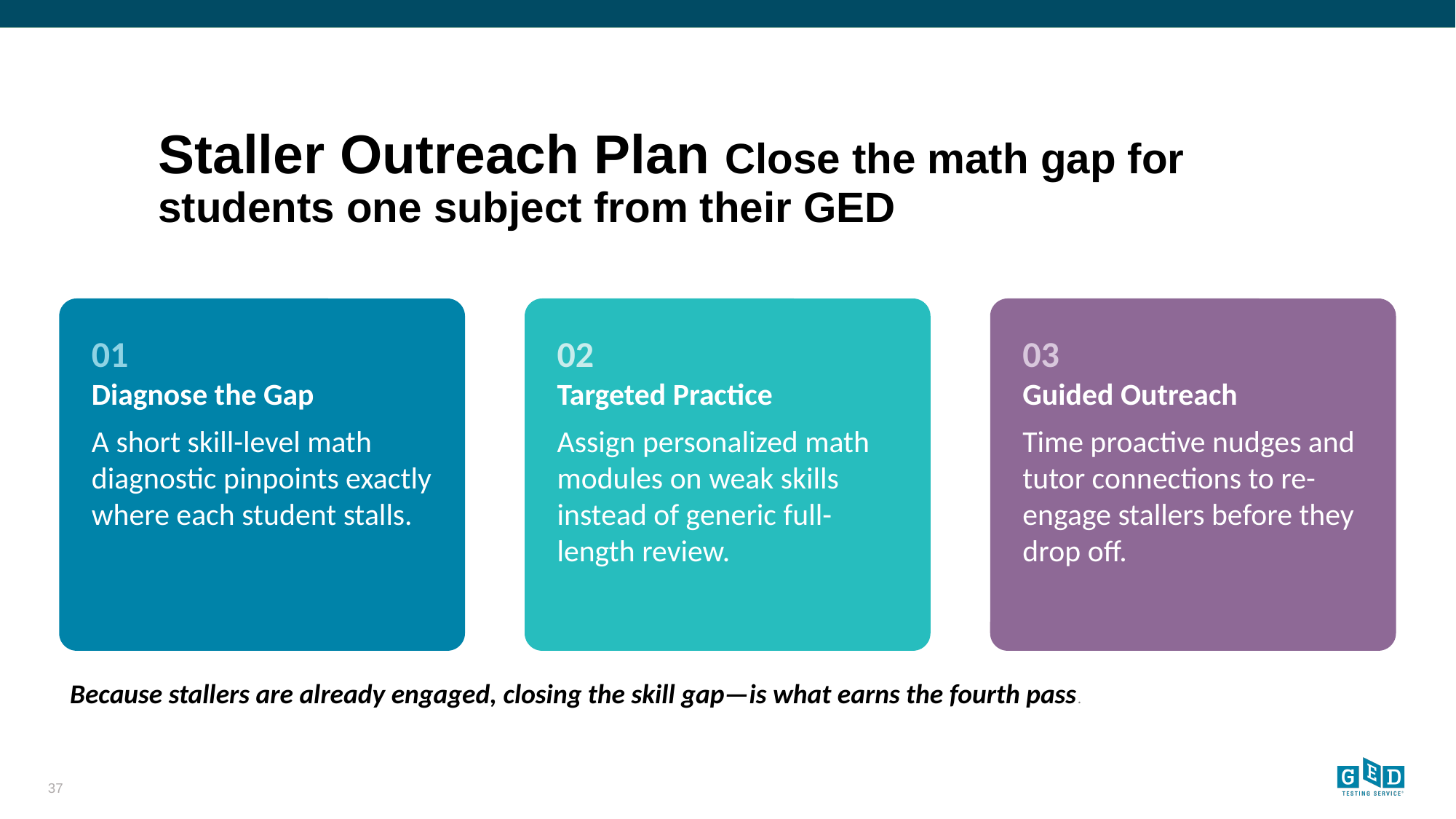

# Staller Outreach Plan Close the math gap for students one subject from their GED
01
Diagnose the Gap

A short skill-level math diagnostic pinpoints exactly where each student stalls.
02
Targeted Practice

Assign personalized math modules on weak skills instead of generic full-length review.
03
Guided Outreach

Time proactive nudges and tutor connections to re-engage stallers before they drop off.
Because stallers are already engaged, closing the skill gap—is what earns the fourth pass.
37